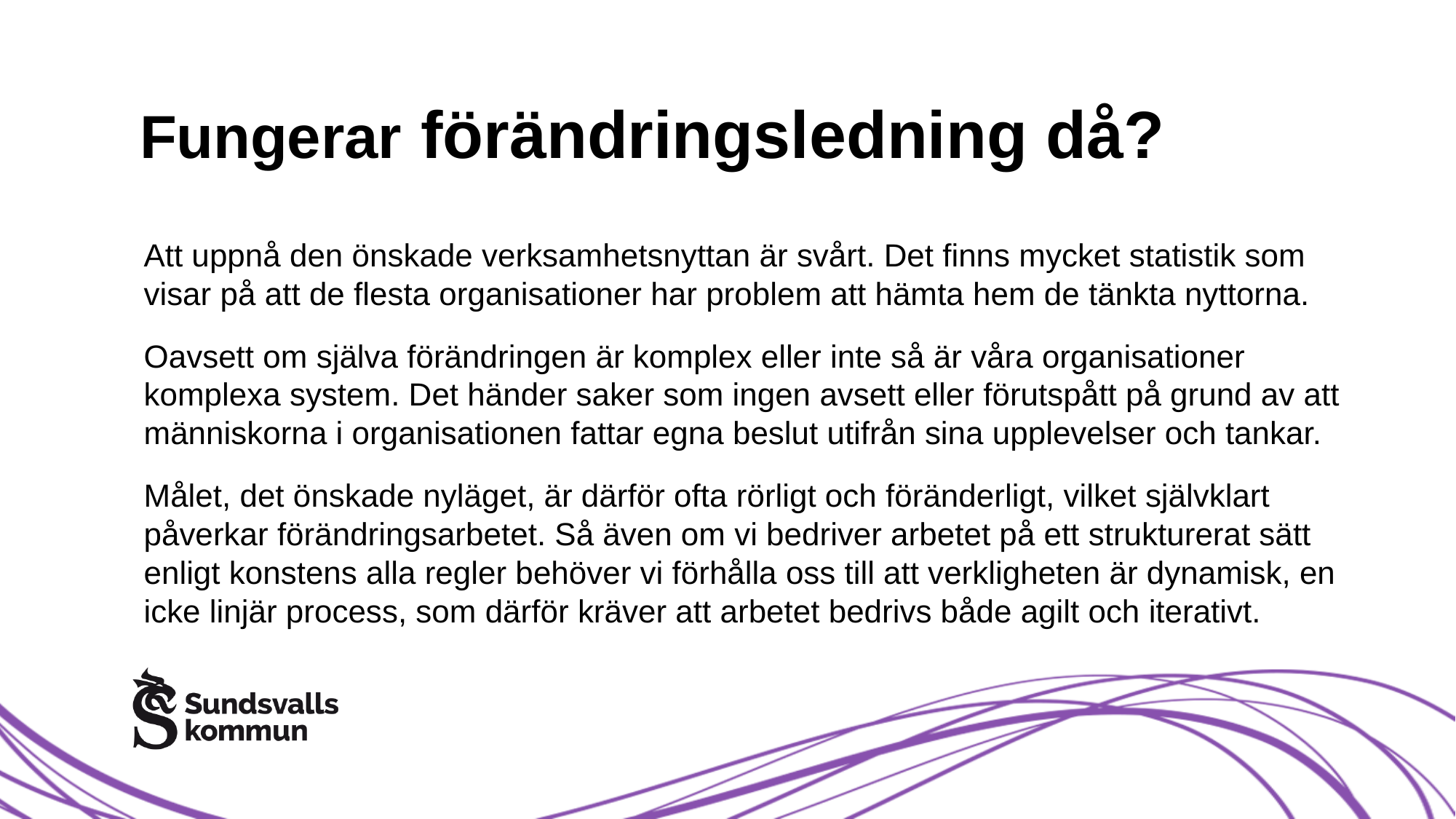

# Fungerar förändringsledning då?
Att uppnå den önskade verksamhetsnyttan är svårt. Det finns mycket statistik som visar på att de flesta organisationer har problem att hämta hem de tänkta nyttorna.
Oavsett om själva förändringen är komplex eller inte så är våra organisationer komplexa system. Det händer saker som ingen avsett eller förutspått på grund av att människorna i organisationen fattar egna beslut utifrån sina upplevelser och tankar.
Målet, det önskade nyläget, är därför ofta rörligt och föränderligt, vilket självklart påverkar förändringsarbetet. Så även om vi bedriver arbetet på ett strukturerat sätt enligt konstens alla regler behöver vi förhålla oss till att verkligheten är dynamisk, en icke linjär process, som därför kräver att arbetet bedrivs både agilt och iterativt.